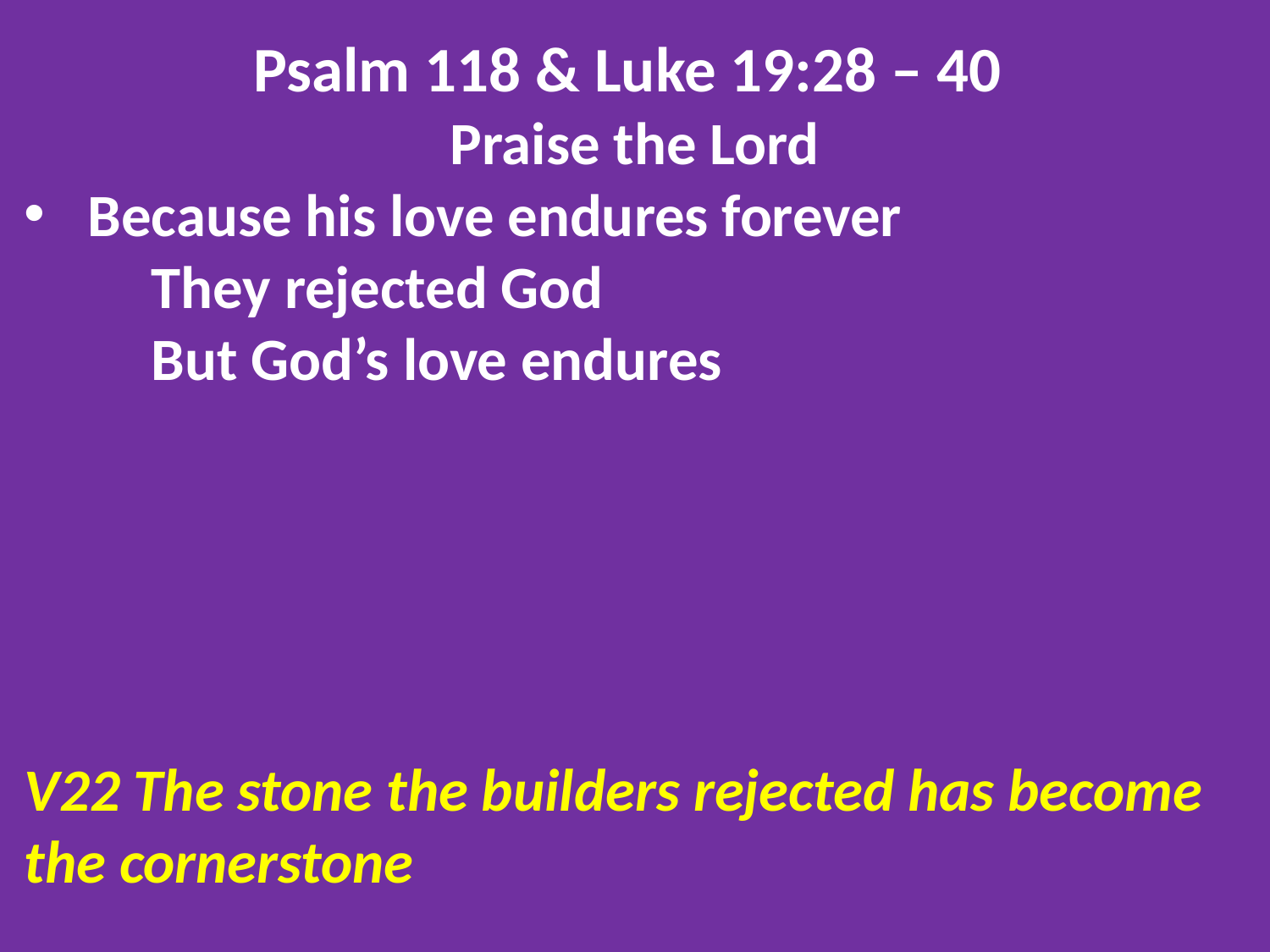

Psalm 118 & Luke 19:28 – 40
Praise the Lord
Because his love endures forever
	They rejected God
	But God’s love endures

V22 The stone the builders rejected has become the cornerstone